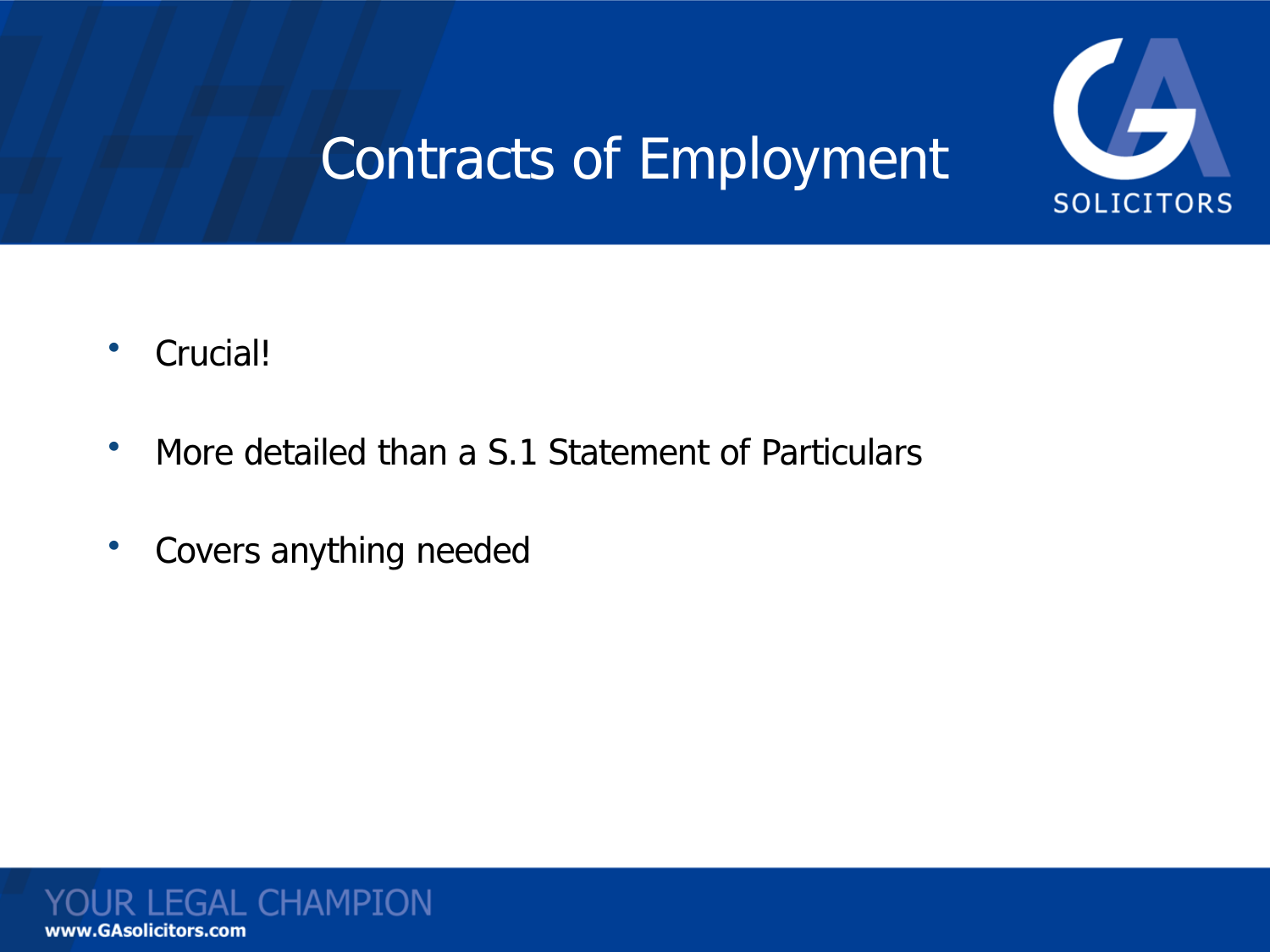

# Contracts of Employment

Crucial!

More detailed than a S.1 Statement of Particulars

Covers anything needed